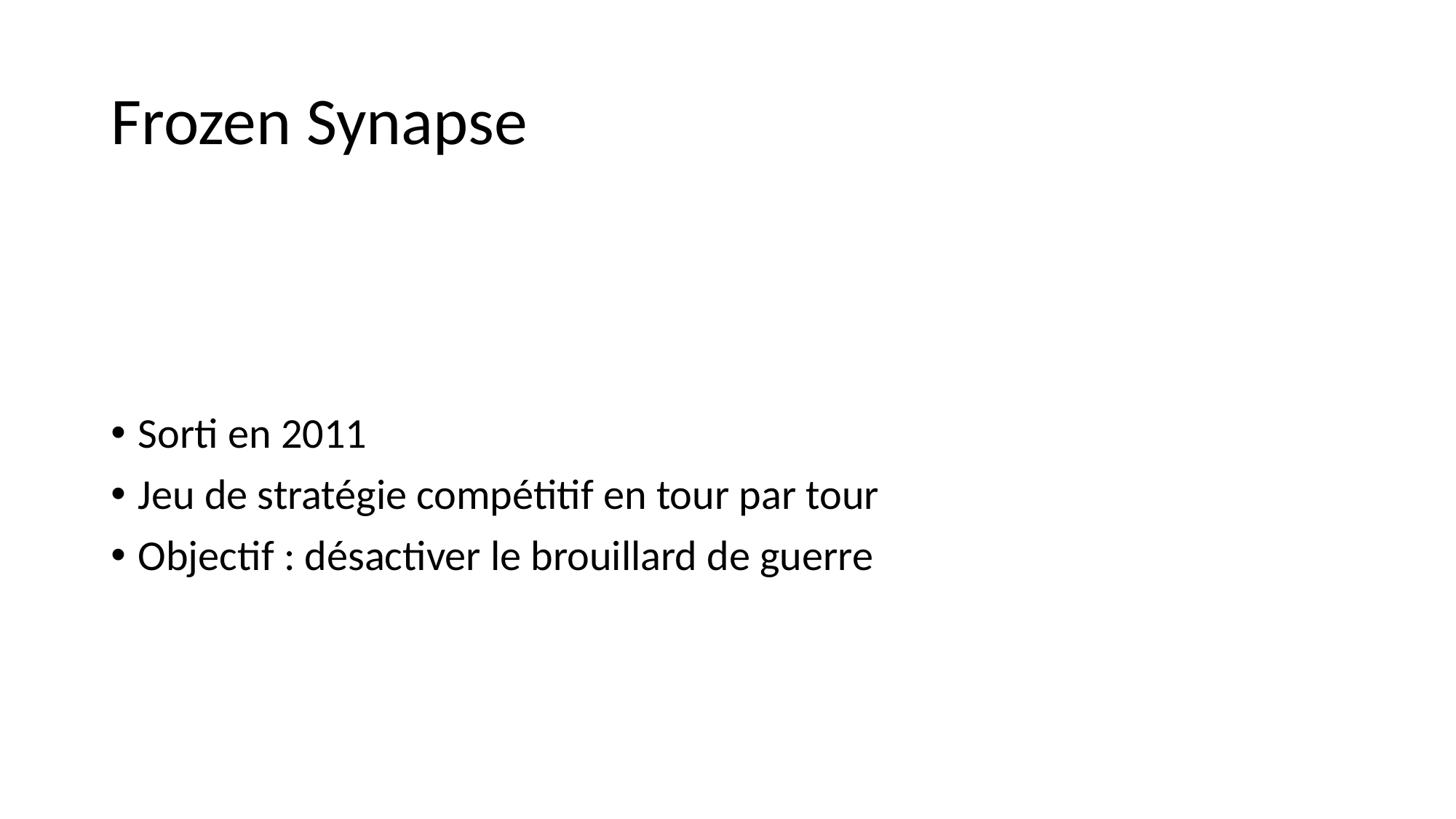

# Frozen Synapse

Sorti en 2011
Jeu de stratégie compétitif en tour par tour
Objectif : désactiver le brouillard de guerre